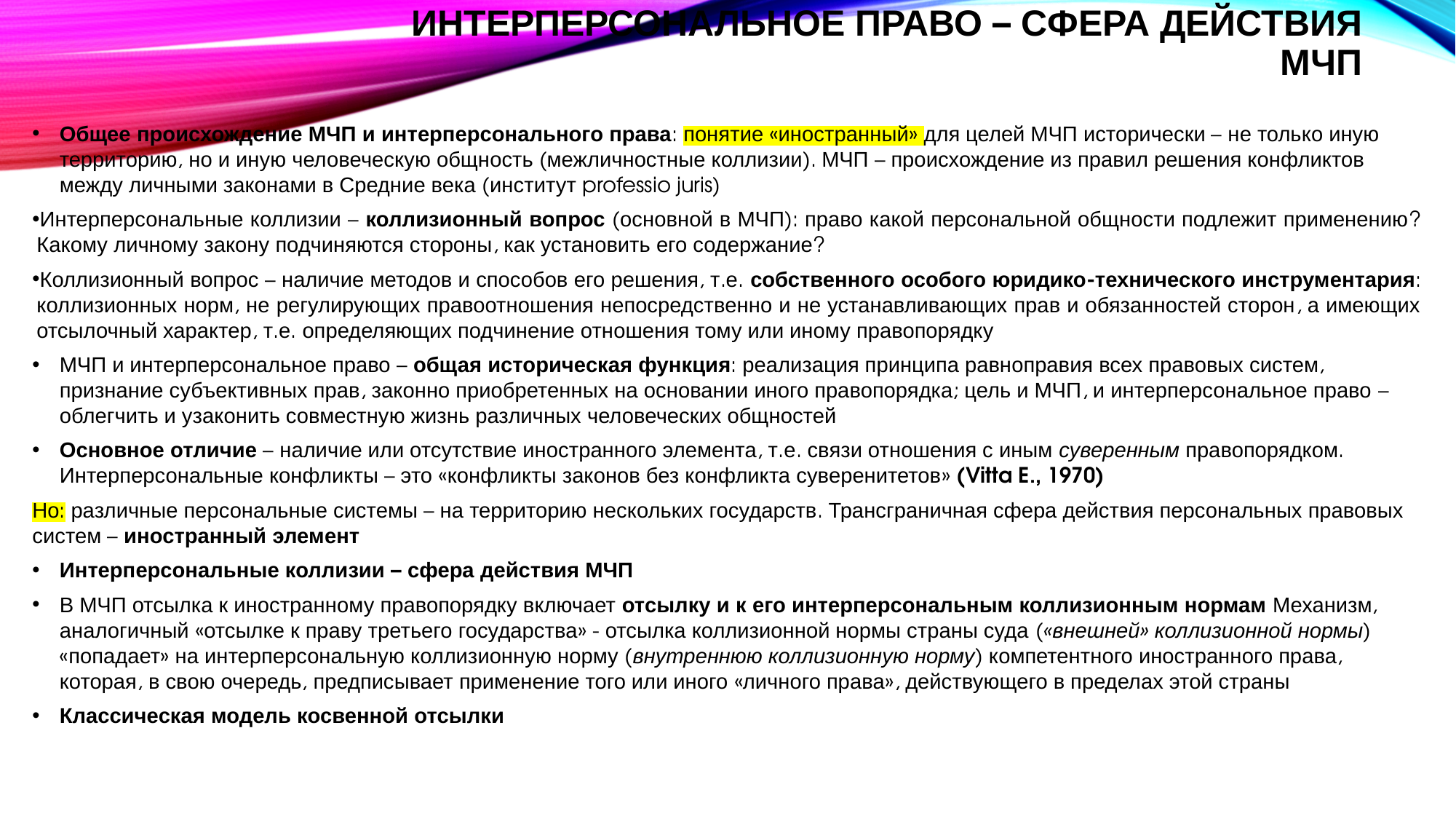

# Интерперсональное право – сфера действия МЧП
Общее происхождение МЧП и интерперсонального права: понятие «иностранный» для целей МЧП исторически – не только иную территорию, но и иную человеческую общность (межличностные коллизии). МЧП – происхождение из правил решения конфликтов между личными законами в Средние века (институт professio juris)
Интерперсональные коллизии – коллизионный вопрос (основной в МЧП): право какой персональной общности подлежит применению? Какому личному закону подчиняются стороны, как установить его содержание?
Коллизионный вопрос – наличие методов и способов его решения, т.е. собственного особого юридико-технического инструментария: коллизионных норм, не регулирующих правоотношения непосредственно и не устанавливающих прав и обязанностей сторон, а имеющих отсылочный характер, т.е. определяющих подчинение отношения тому или иному правопорядку
МЧП и интерперсональное право – общая историческая функция: реализация принципа равноправия всех правовых систем, признание субъективных прав, законно приобретенных на основании иного правопорядка; цель и МЧП, и интерперсональное право – облегчить и узаконить совместную жизнь различных человеческих общностей
Основное отличие – наличие или отсутствие иностранного элемента, т.е. связи отношения с иным суверенным правопорядком. Интерперсональные конфликты – это «конфликты законов без конфликта суверенитетов» (Vitta E., 1970)
Но: различные персональные системы – на территорию нескольких государств. Трансграничная сфера действия персональных правовых систем – иностранный элемент
Интерперсональные коллизии – сфера действия МЧП
В МЧП отсылка к иностранному правопорядку включает отсылку и к его интерперсональным коллизионным нормам Механизм, аналогичный «отсылке к праву третьего государства» - отсылка коллизионной нормы страны суда («внешней» коллизионной нормы) «попадает» на интерперсональную коллизионную норму (внутреннюю коллизионную норму) компетентного иностранного права, которая, в свою очередь, предписывает применение того или иного «личного права», действующего в пределах этой страны
Классическая модель косвенной отсылки